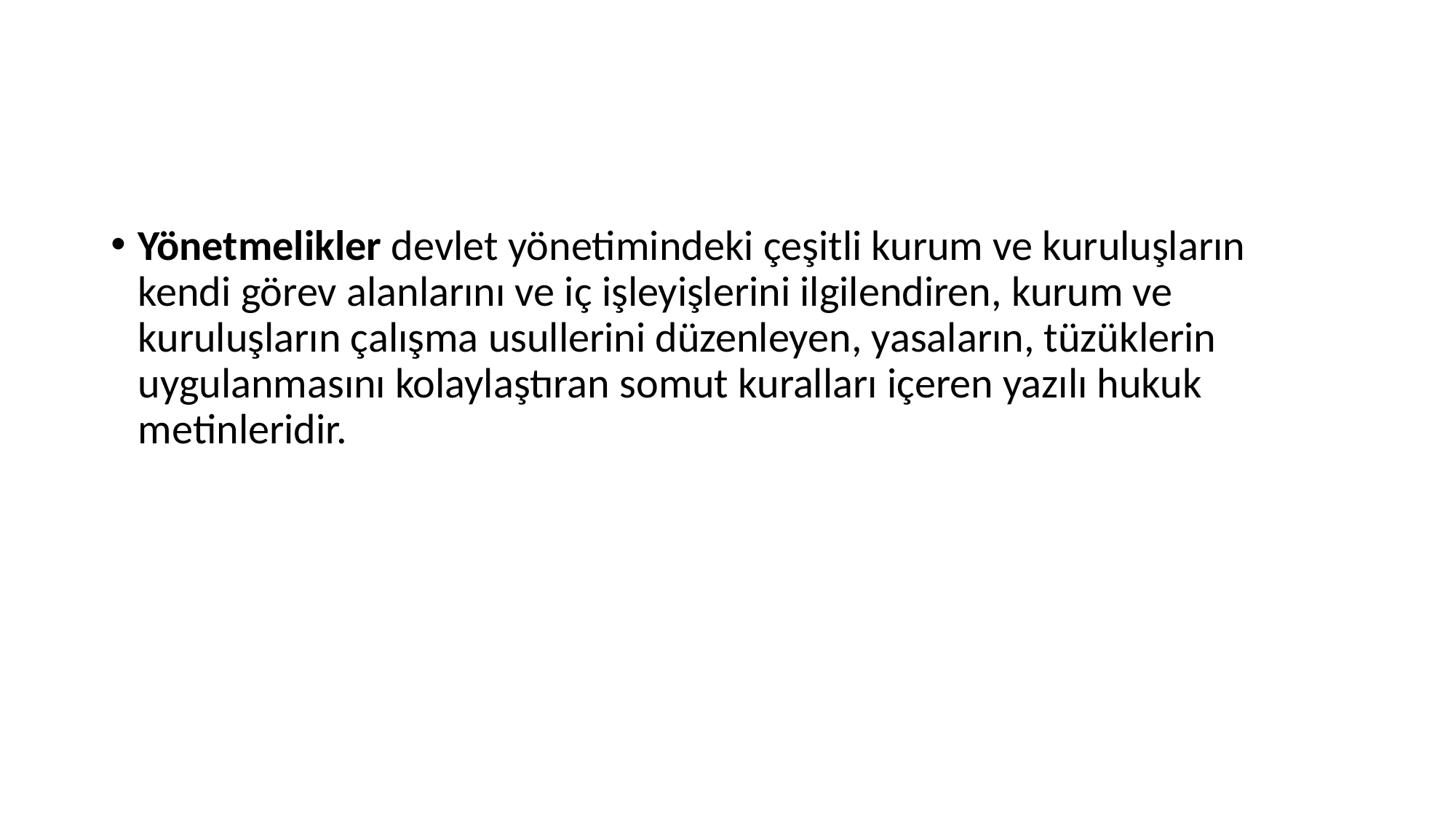

#
Yönetmelikler devlet yönetimindeki çeşitli kurum ve kuruluşların kendi görev alanlarını ve iç işleyişlerini ilgilendiren, kurum ve kuruluşların çalışma usullerini düzenleyen, yasaların, tüzüklerin uygulanmasını kolaylaştıran somut kuralları içeren yazılı hukuk metinleridir.